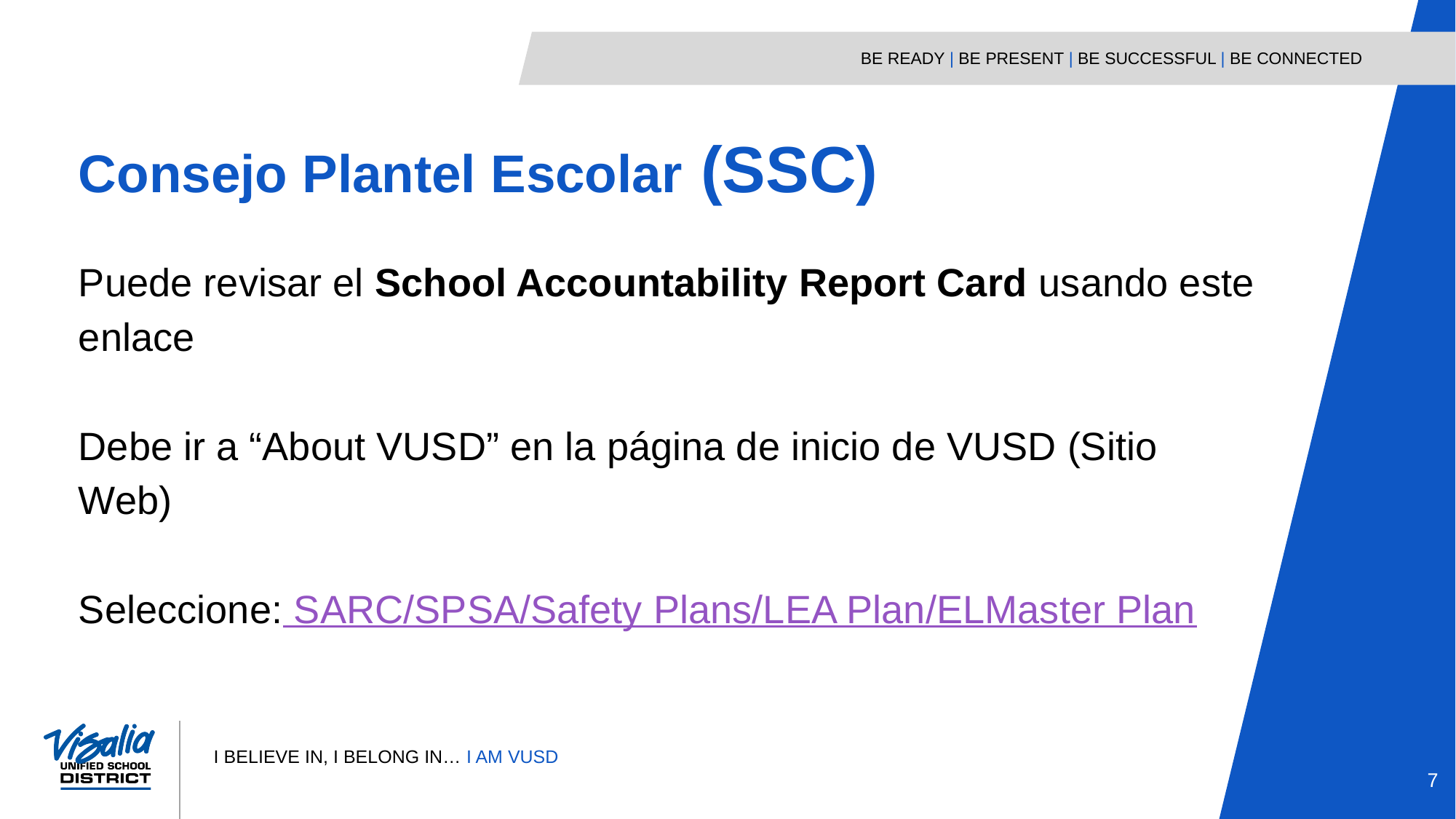

Consejo Plantel Escolar (SSC)

Puede revisar el School Accountability Report Card usando este enlace

Debe ir a “About VUSD” en la página de inicio de VUSD (Sitio Web)

Seleccione: SARC/SPSA/Safety Plans/LEA Plan/ELMaster Plan

7